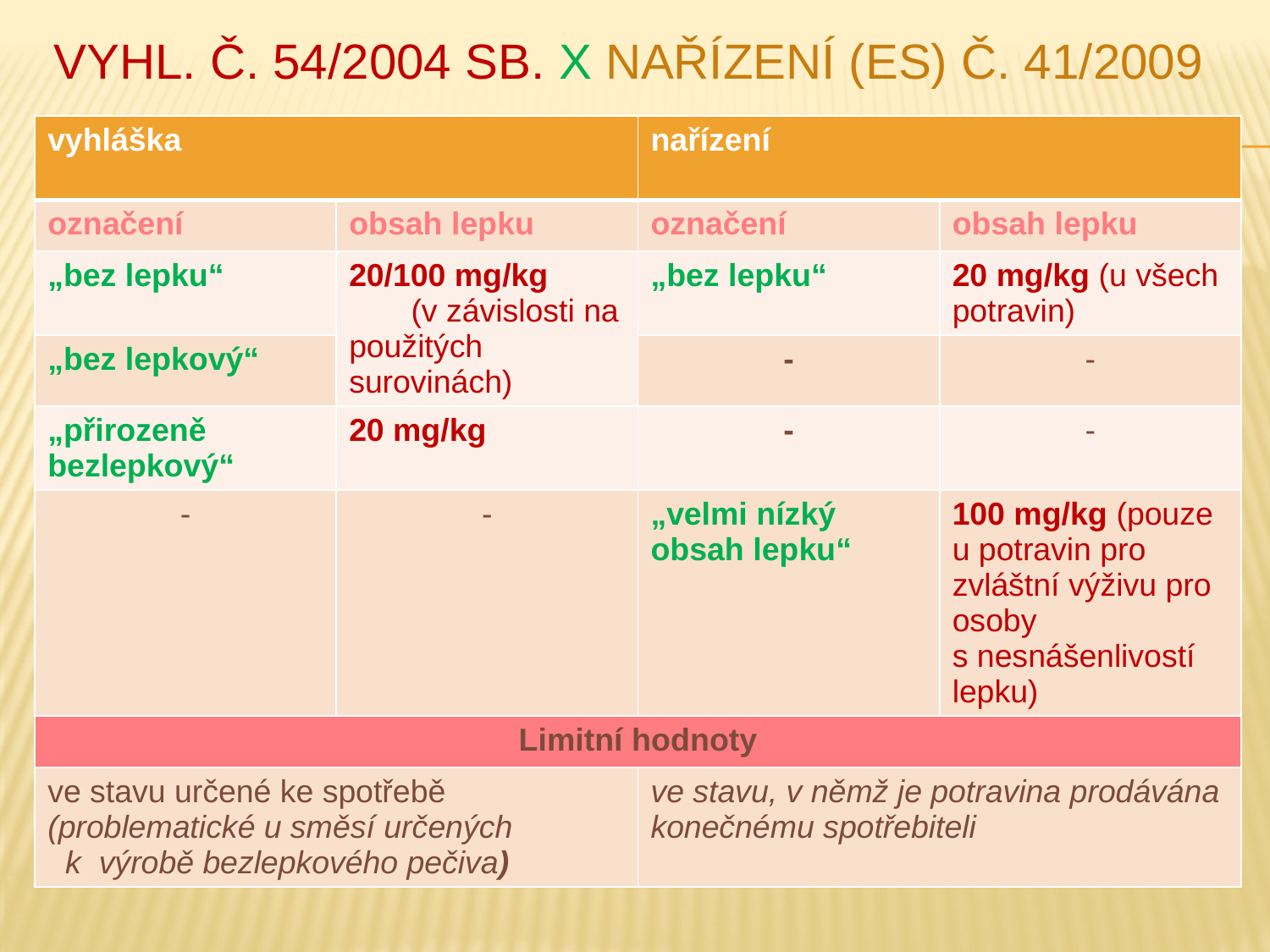

# Vyhl. č. 54/2004 Sb. X nařízení (ES) č. 41/2009
| vyhláška |  | nařízení |  |
| --- | --- | --- | --- |
| označení | obsah lepku | označení | obsah lepku |
| „bez lepku“ | 20/100 mg/kg (v závislosti na použitých surovinách) | „bez lepku“ | 20 mg/kg (u všech potravin) |
| „bez lepkový“ |  | - | - |
| „přirozeně bezlepkový“ | 20 mg/kg | - | - |
| - | - | „velmi nízký obsah lepku“ | 100 mg/kg (pouze u potravin pro zvláštní výživu pro osoby s nesnášenlivostí lepku) |
| Limitní hodnoty |  |  |  |
| ve stavu určené ke spotřebě (problematické u směsí určených k výrobě bezlepkového pečiva) |  | ve stavu, v němž je potravina prodávána konečnému spotřebiteli |  |